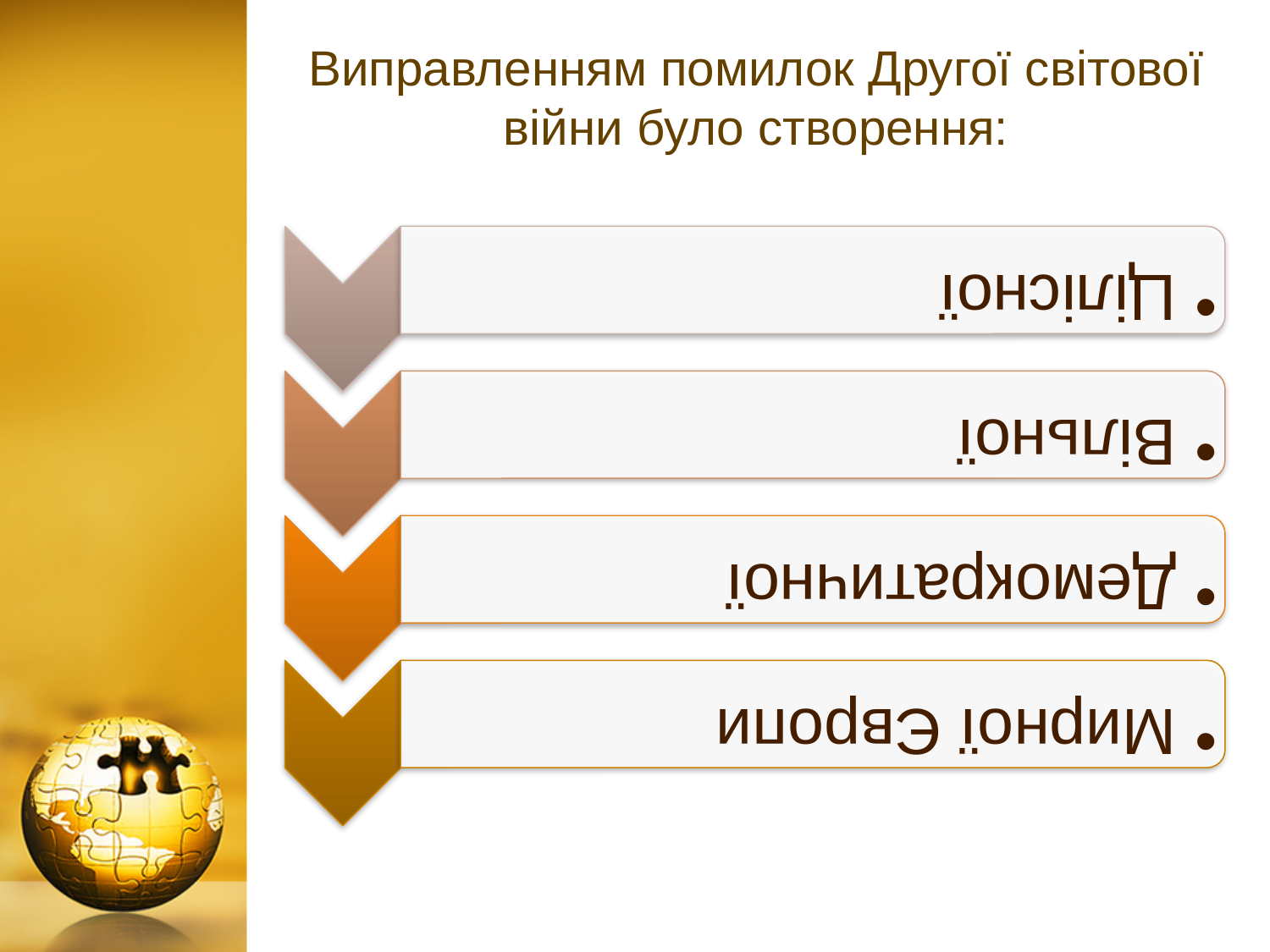

# Виправленням помилок Другої світової війни було створення:

Цілісної

Вільної

Демократичної

Мирної Європи